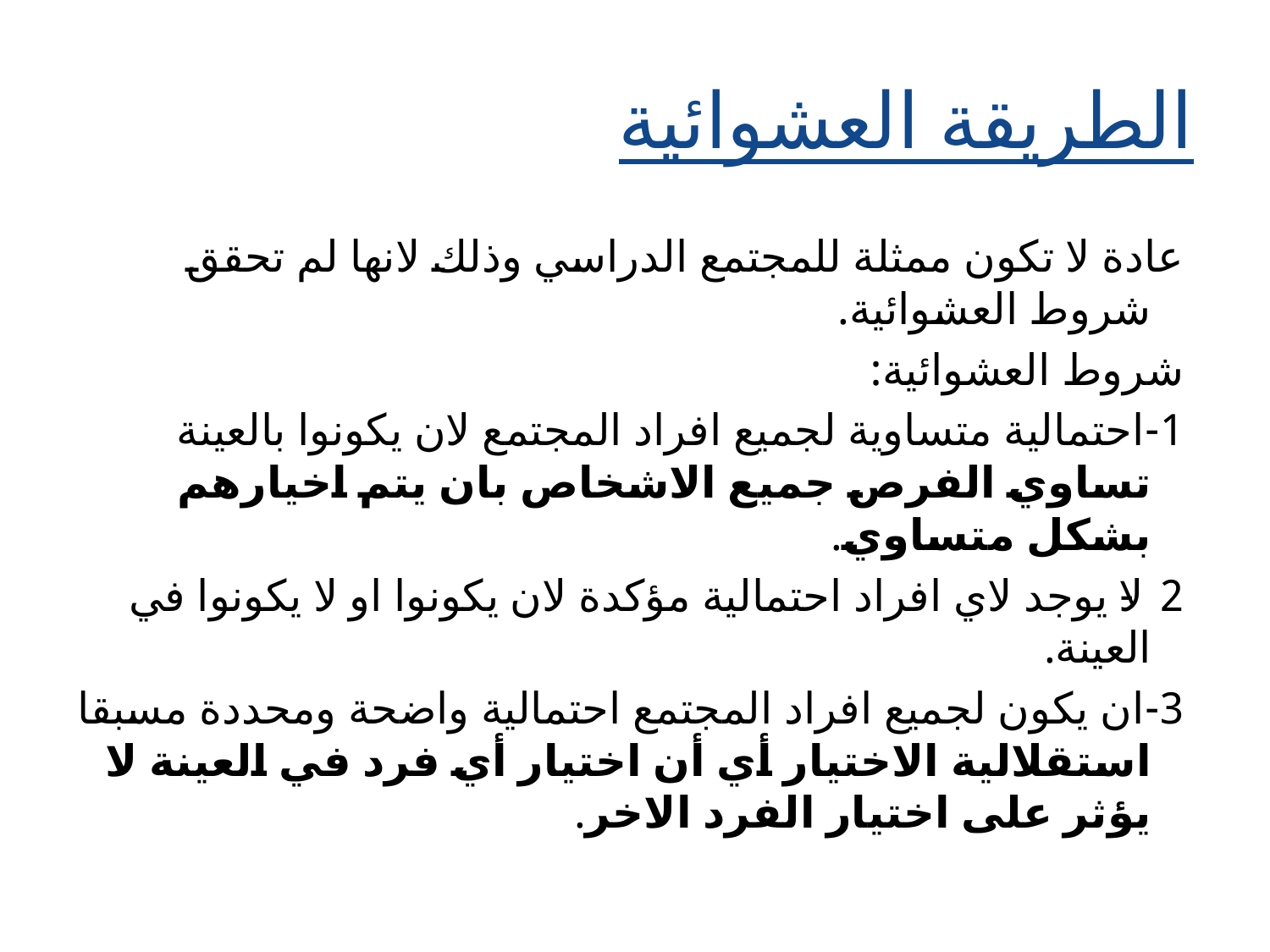

# الطريقة العشوائية
عادة لا تكون ممثلة للمجتمع الدراسي وذلك لانها لم تحقق شروط العشوائية.
شروط العشوائية:
1-احتمالية متساوية لجميع افراد المجتمع لان يكونوا بالعينة تساوي الفرص جميع الاشخاص بان يتم اخيارهم بشكل متساوي.
2-لا يوجد لاي افراد احتمالية مؤكدة لان يكونوا او لا يكونوا في العينة.
3-ان يكون لجميع افراد المجتمع احتمالية واضحة ومحددة مسبقا استقلالية الاختيار أي أن اختيار أي فرد في العينة لا يؤثر على اختيار الفرد الاخر.